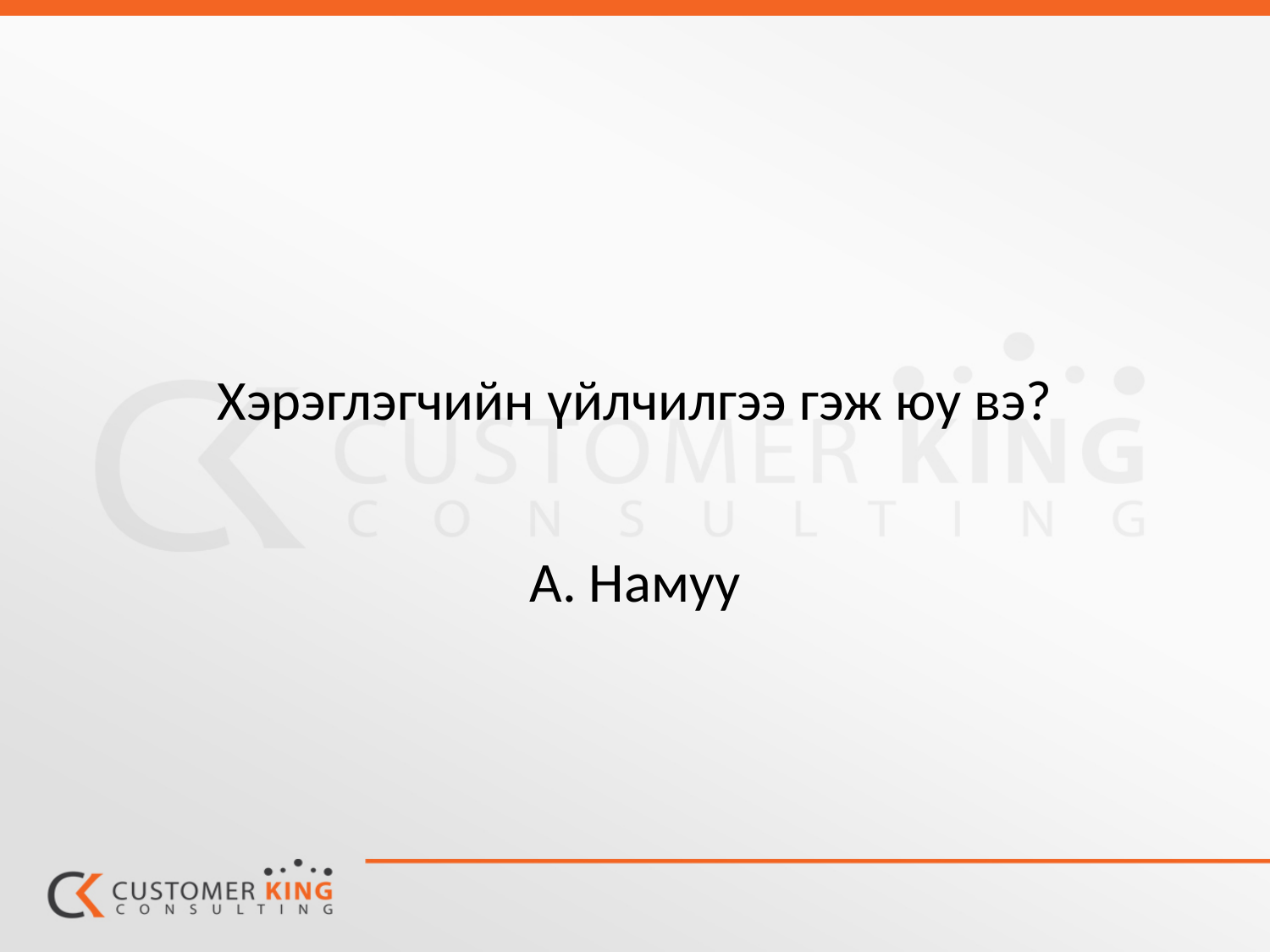

# Хэрэглэгчийн үйлчилгээ гэж юу вэ?
А. Намуу